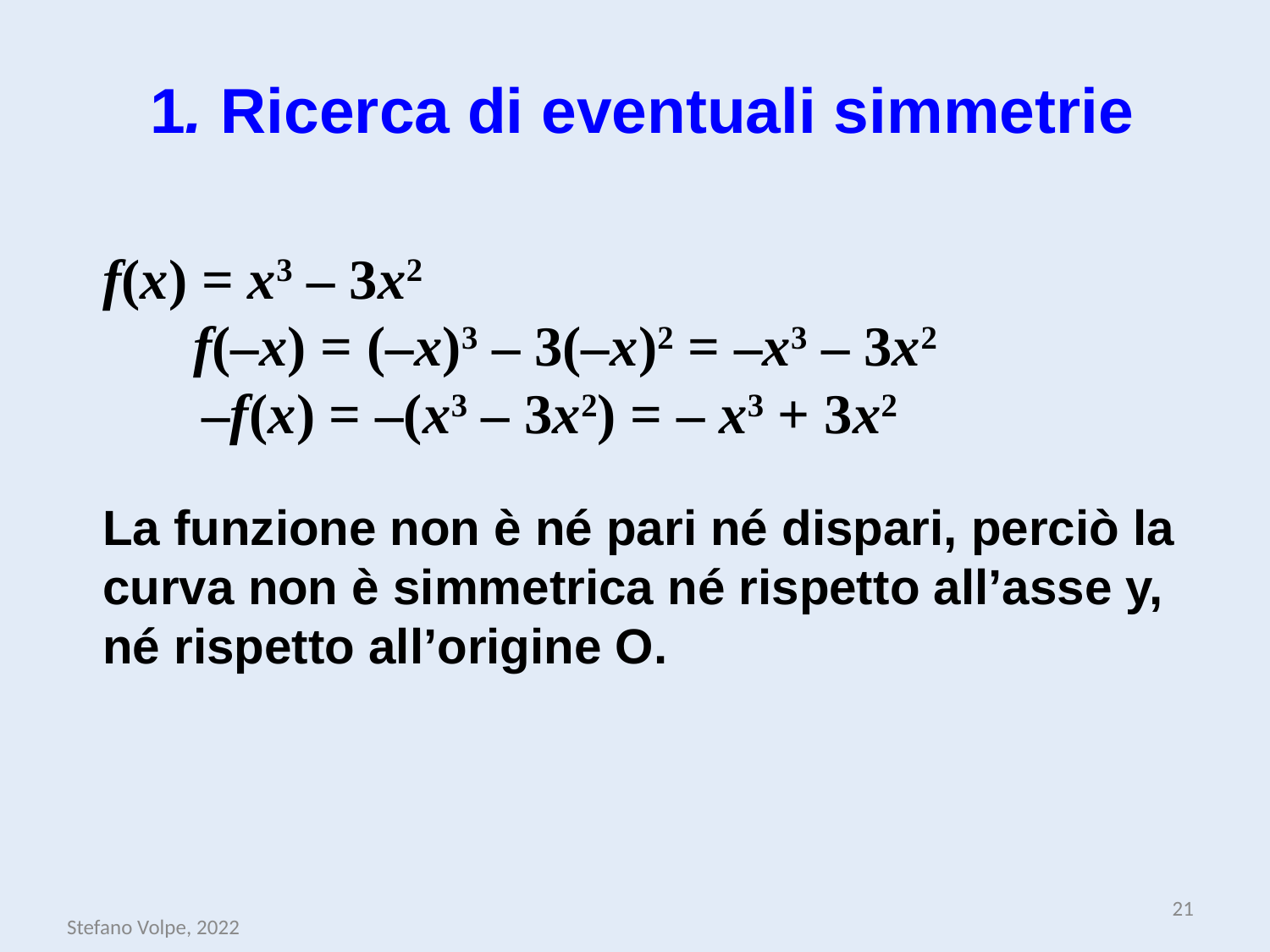

1. Ricerca di eventuali simmetrie
f(x) = x3 – 3x2
           f(–x) = (–x)3 – 3(–x)2 = –x3 – 3x2
       –f(x) = –(x3 – 3x2) = – x3 + 3x2

La funzione non è né pari né dispari, perciò la curva non è simmetrica né rispetto all’asse y, né rispetto all’origine O.
21
Stefano Volpe, 2022